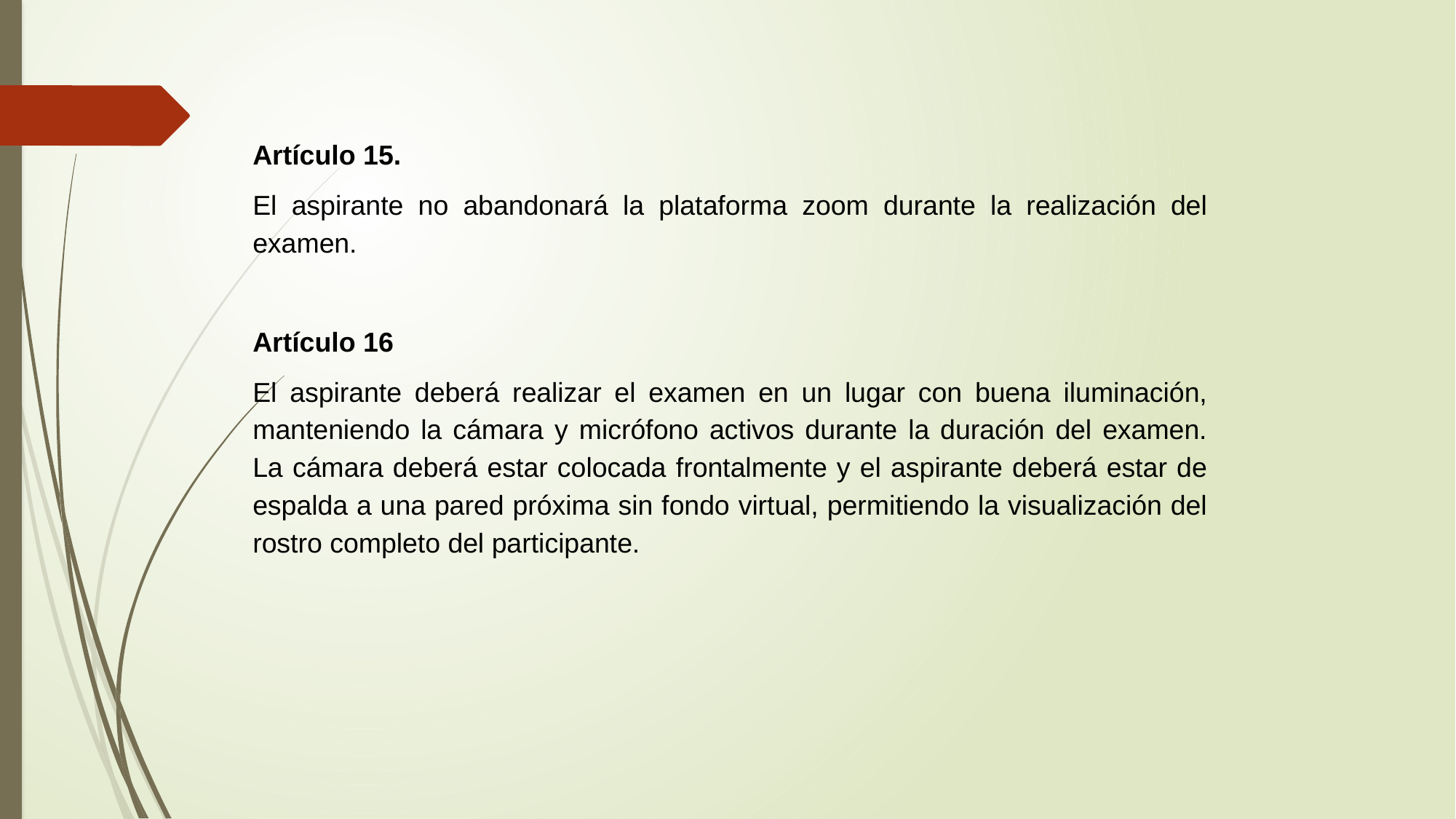

Artículo 15.
El aspirante no abandonará la plataforma zoom durante la realización del examen.

Artículo 16
El aspirante deberá realizar el examen en un lugar con buena iluminación, manteniendo la cámara y micrófono activos durante la duración del examen. La cámara deberá estar colocada frontalmente y el aspirante deberá estar de espalda a una pared próxima sin fondo virtual, permitiendo la visualización del rostro completo del participante.